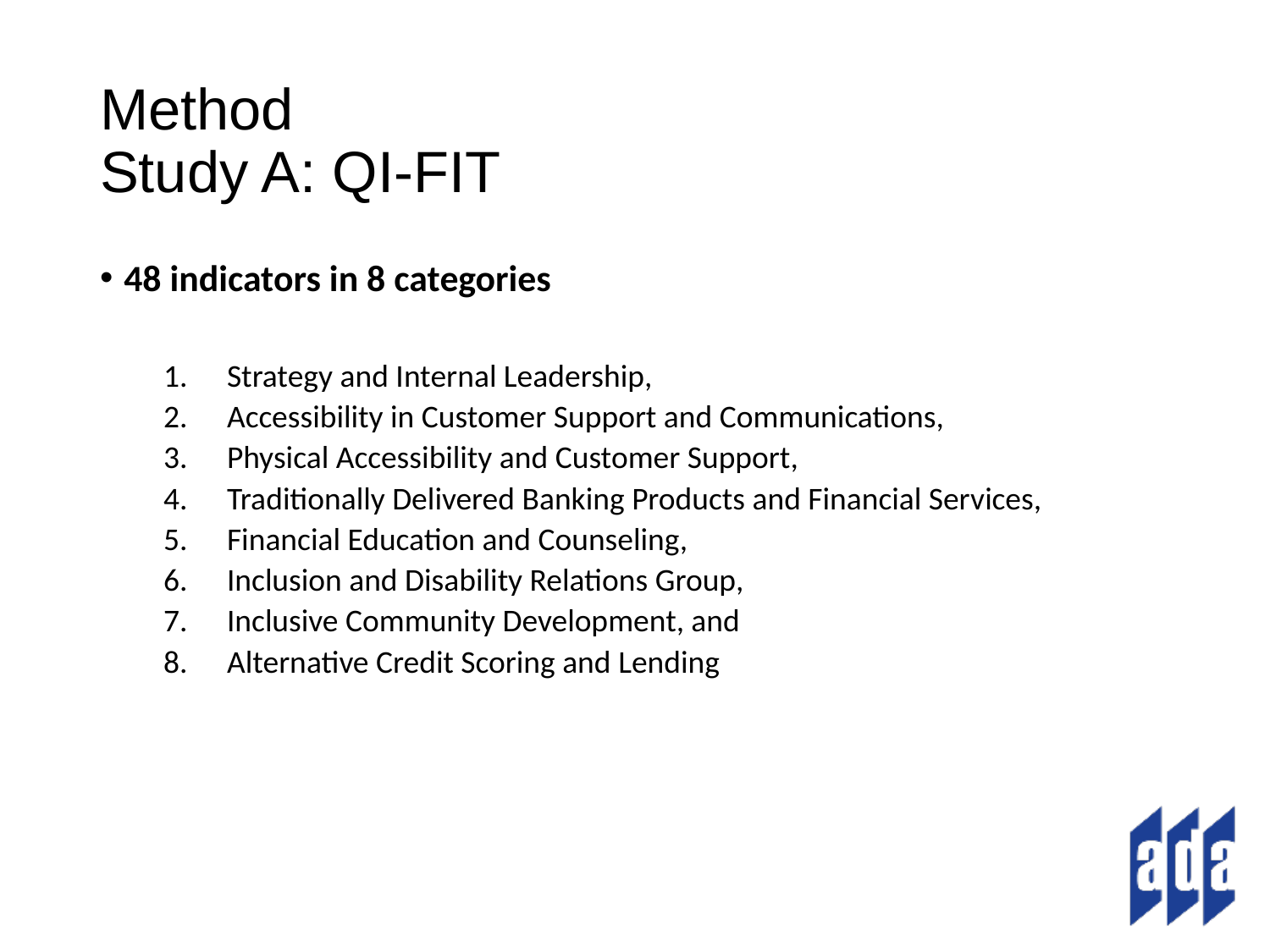

# Method Study A: QI-FIT
48 indicators in 8 categories

Strategy and Internal Leadership,
Accessibility in Customer Support and Communications,
Physical Accessibility and Customer Support,
Traditionally Delivered Banking Products and Financial Services,
Financial Education and Counseling,
Inclusion and Disability Relations Group,
Inclusive Community Development, and
Alternative Credit Scoring and Lending